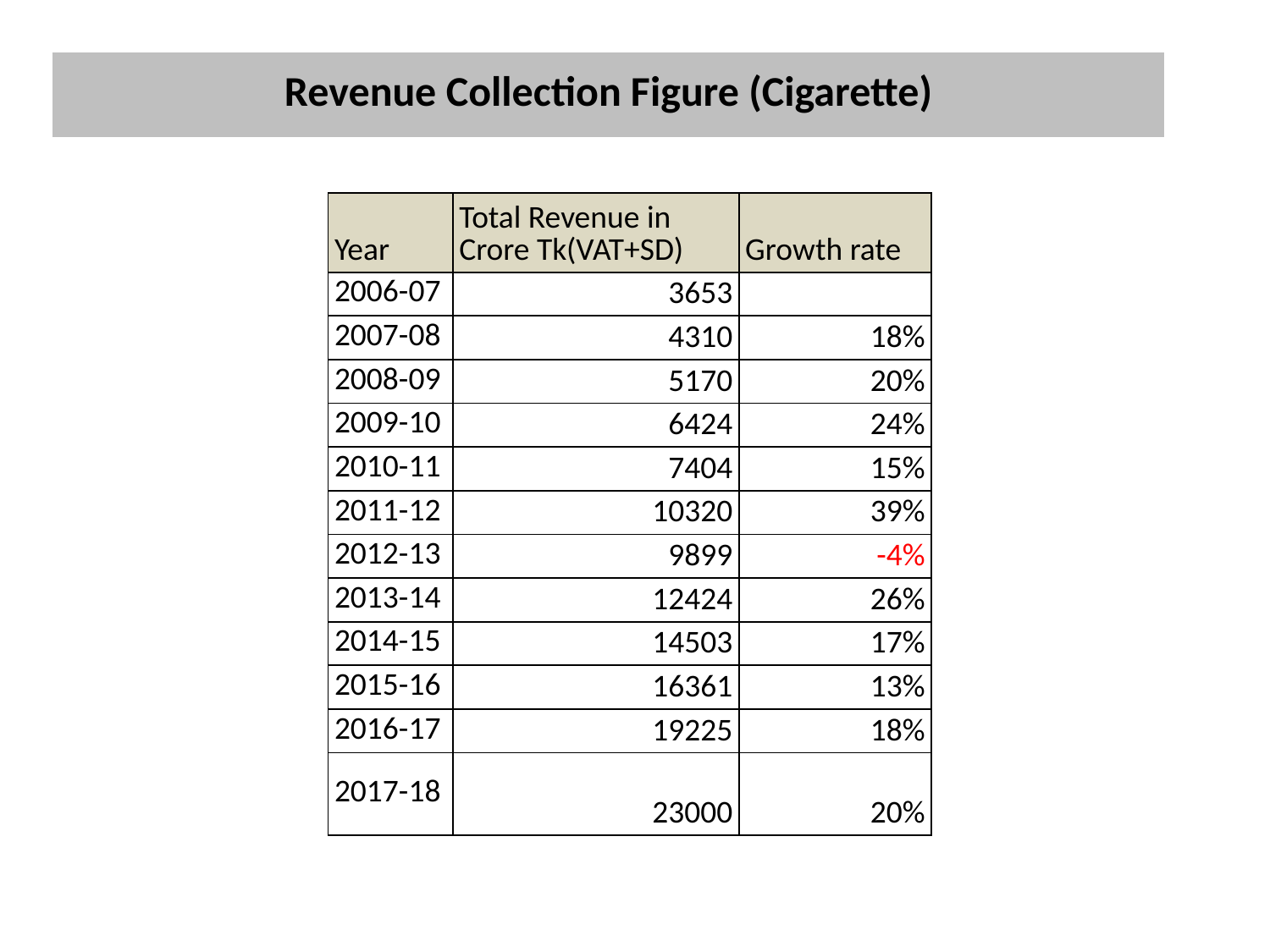

| Revenue Collection Figure (Cigarette) |
| --- |
| Year | Total Revenue in Crore Tk(VAT+SD) | Growth rate |
| --- | --- | --- |
| 2006-07 | 3653 |  |
| 2007-08 | 4310 | 18% |
| 2008-09 | 5170 | 20% |
| 2009-10 | 6424 | 24% |
| 2010-11 | 7404 | 15% |
| 2011-12 | 10320 | 39% |
| 2012-13 | 9899 | -4% |
| 2013-14 | 12424 | 26% |
| 2014-15 | 14503 | 17% |
| 2015-16 | 16361 | 13% |
| 2016-17 | 19225 | 18% |
| 2017-18 | 23000 | 20% |